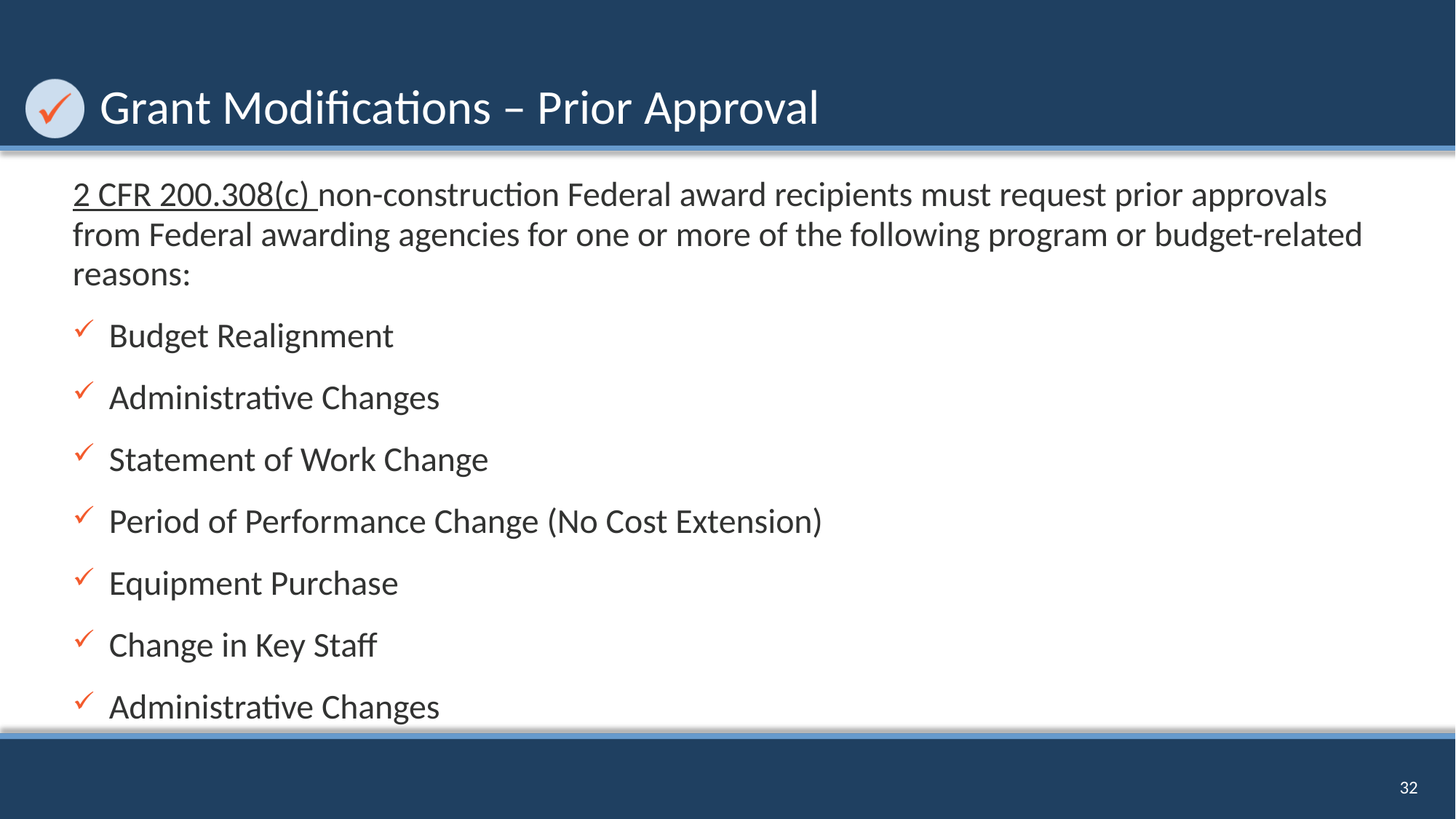

# Grant Modifications – Prior Approval
2 CFR 200.308(c) non-construction Federal award recipients must request prior approvals from Federal awarding agencies for one or more of the following program or budget-related reasons:
Budget Realignment
Administrative Changes
Statement of Work Change
Period of Performance Change (No Cost Extension)
Equipment Purchase
Change in Key Staff
Administrative Changes

32